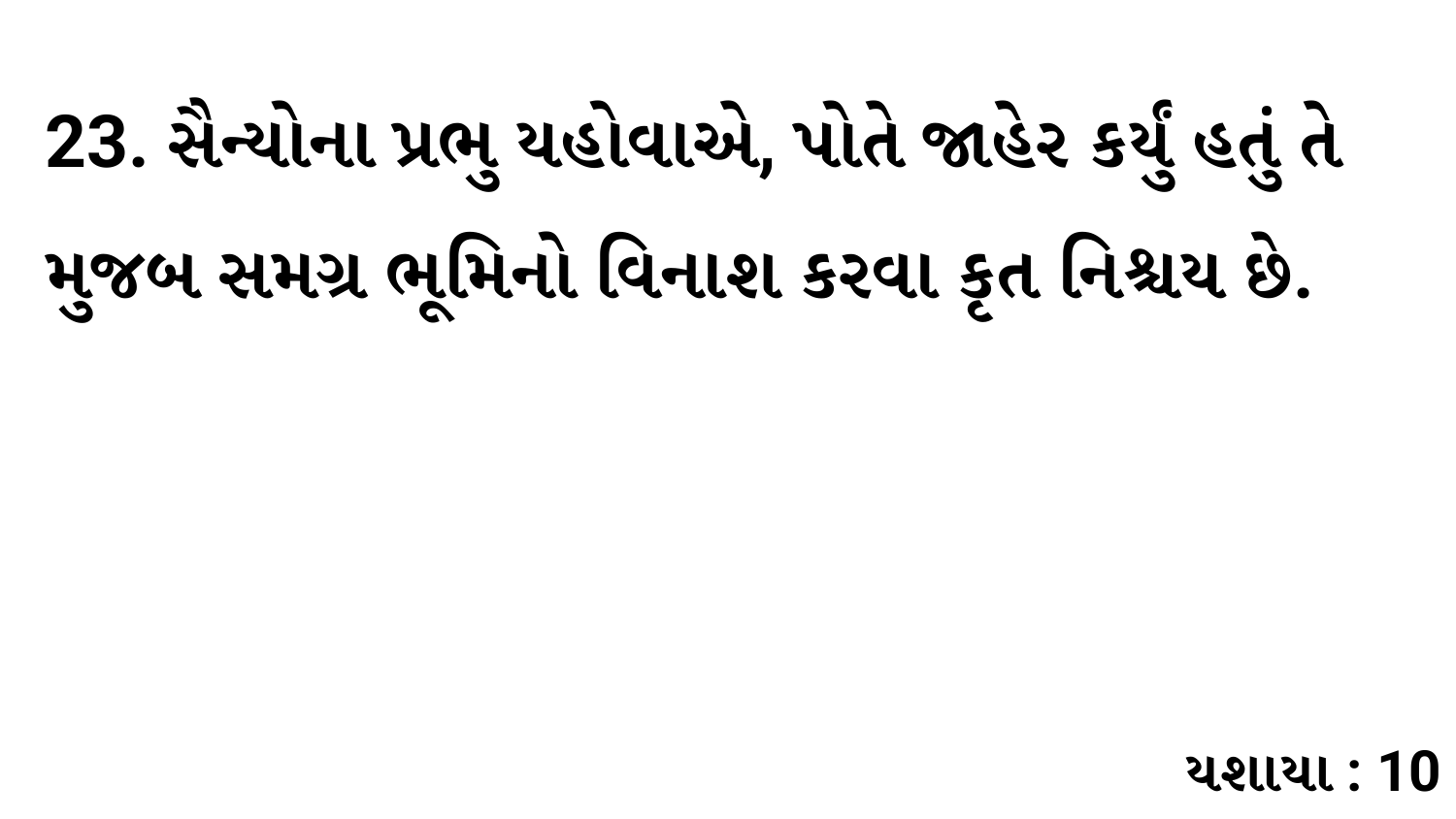

23. સૈન્યોના પ્રભુ યહોવાએ, પોતે જાહેર કર્યું હતું તે મુજબ સમગ્ર ભૂમિનો વિનાશ કરવા કૃત નિશ્ચય છે.
યશાયા : 10